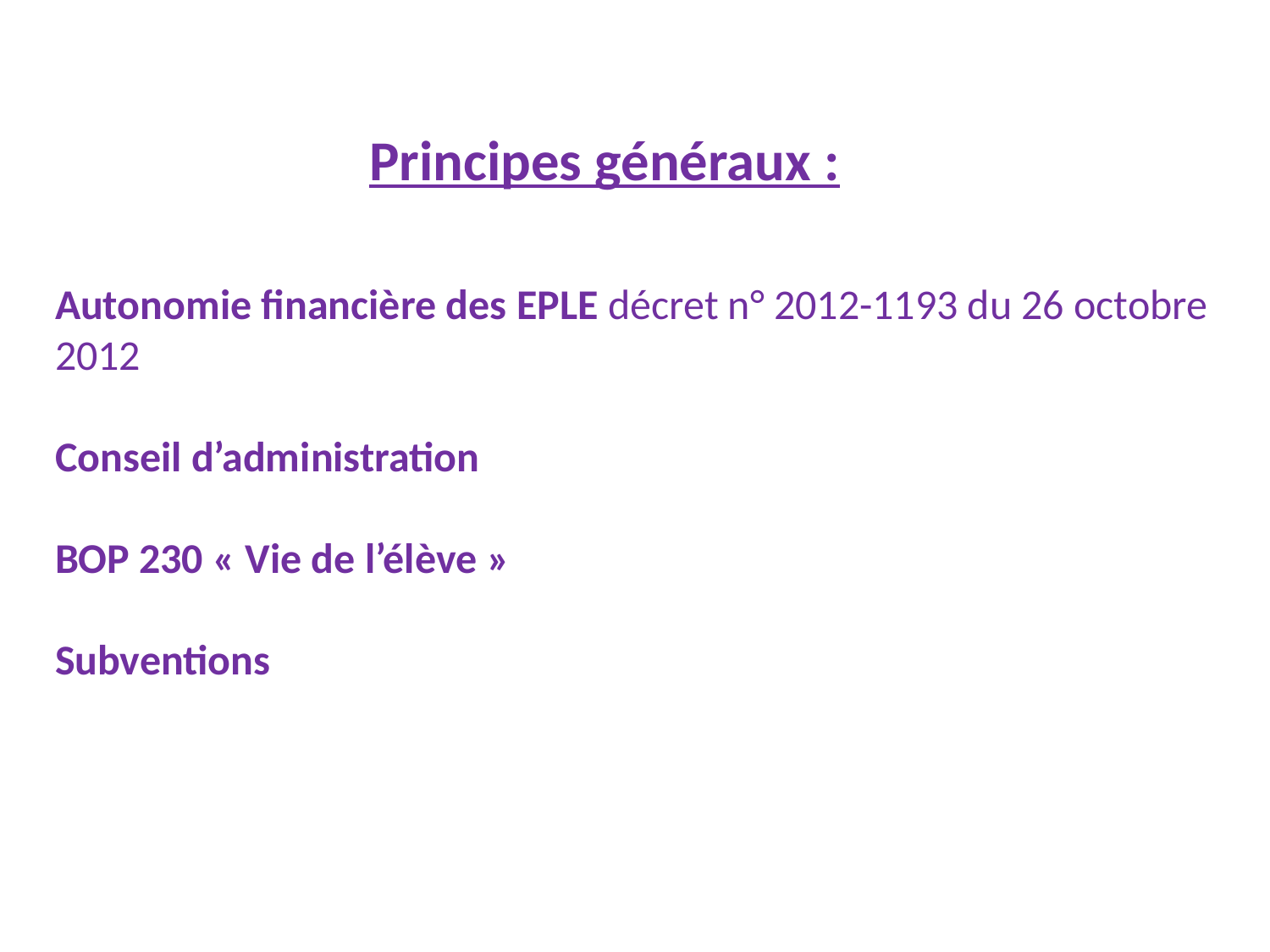

# Principes généraux :

Autonomie financière des EPLE décret n° 2012-1193 du 26 octobre 2012

Conseil d’administration

BOP 230 « Vie de l’élève »

Subventions